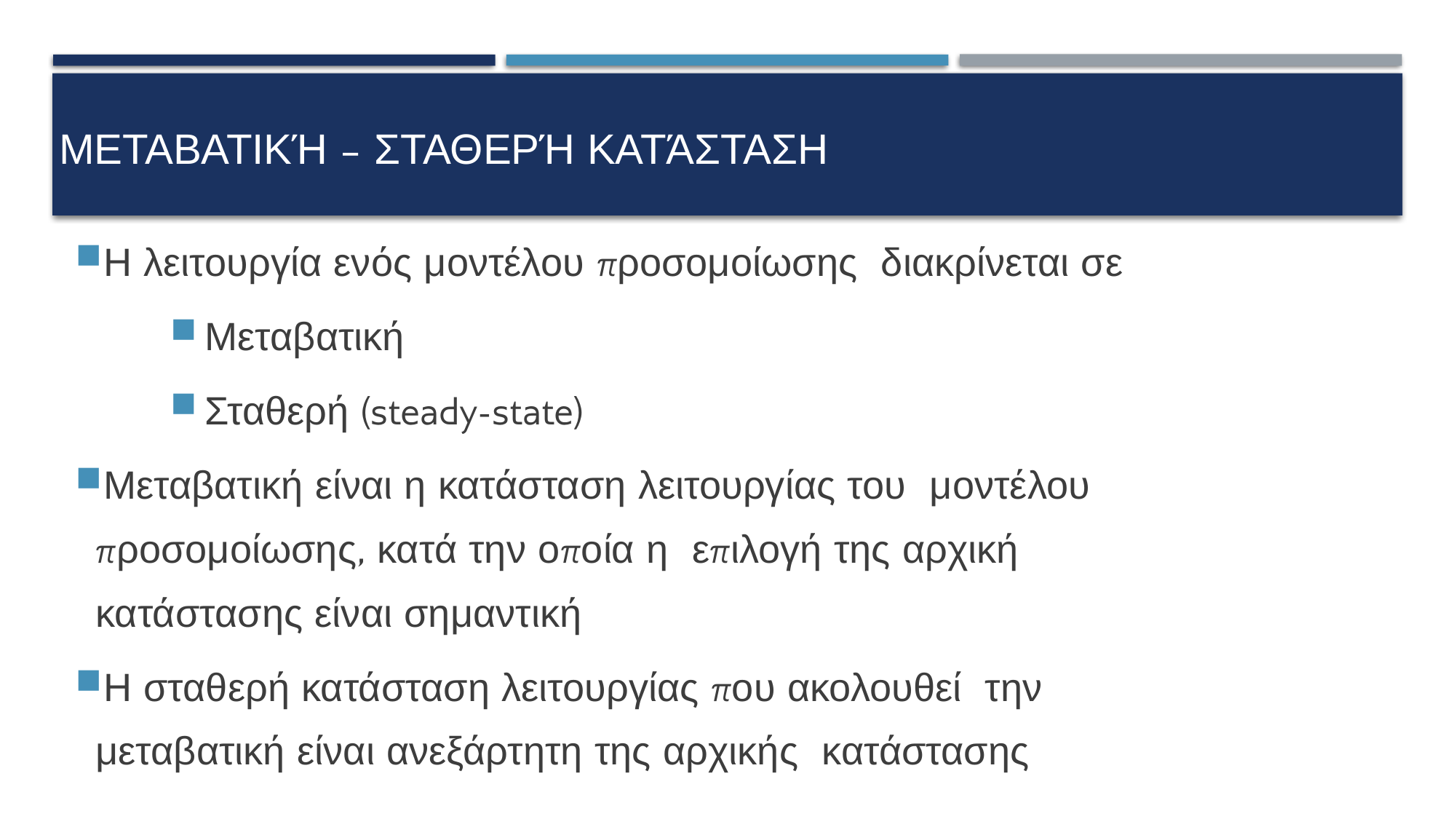

# Μεταβατική – Σταθερή κατάσταση
Η λειτουργία ενός μοντέλου προσομοίωσης  διακρίνεται σε
Μεταβατική
Σταθερή (steady-state)
Μεταβατική είναι η κατάσταση λειτουργίας του  μοντέλου προσομοίωσης, κατά την οποία η  επιλογή της αρχική κατάστασης είναι σημαντική
Η σταθερή κατάσταση λειτουργίας που ακολουθεί  την μεταβατική είναι ανεξάρτητη της αρχικής  κατάστασης
10